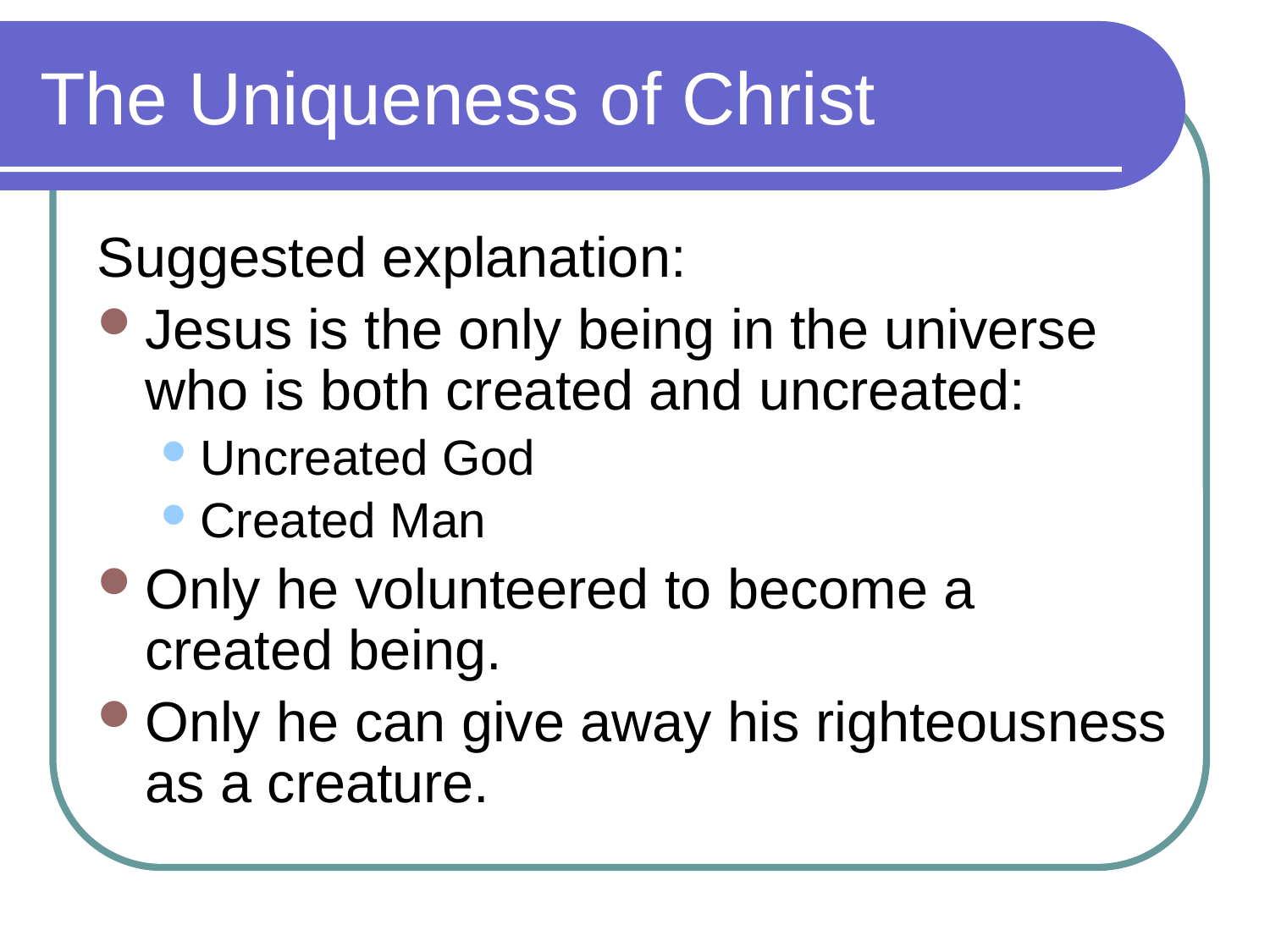

# The Uniqueness of Christ
Suggested explanation:
Jesus is the only being in the universe who is both created and uncreated:
Uncreated God
Created Man
Only he volunteered to become a created being.
Only he can give away his righteousness as a creature.